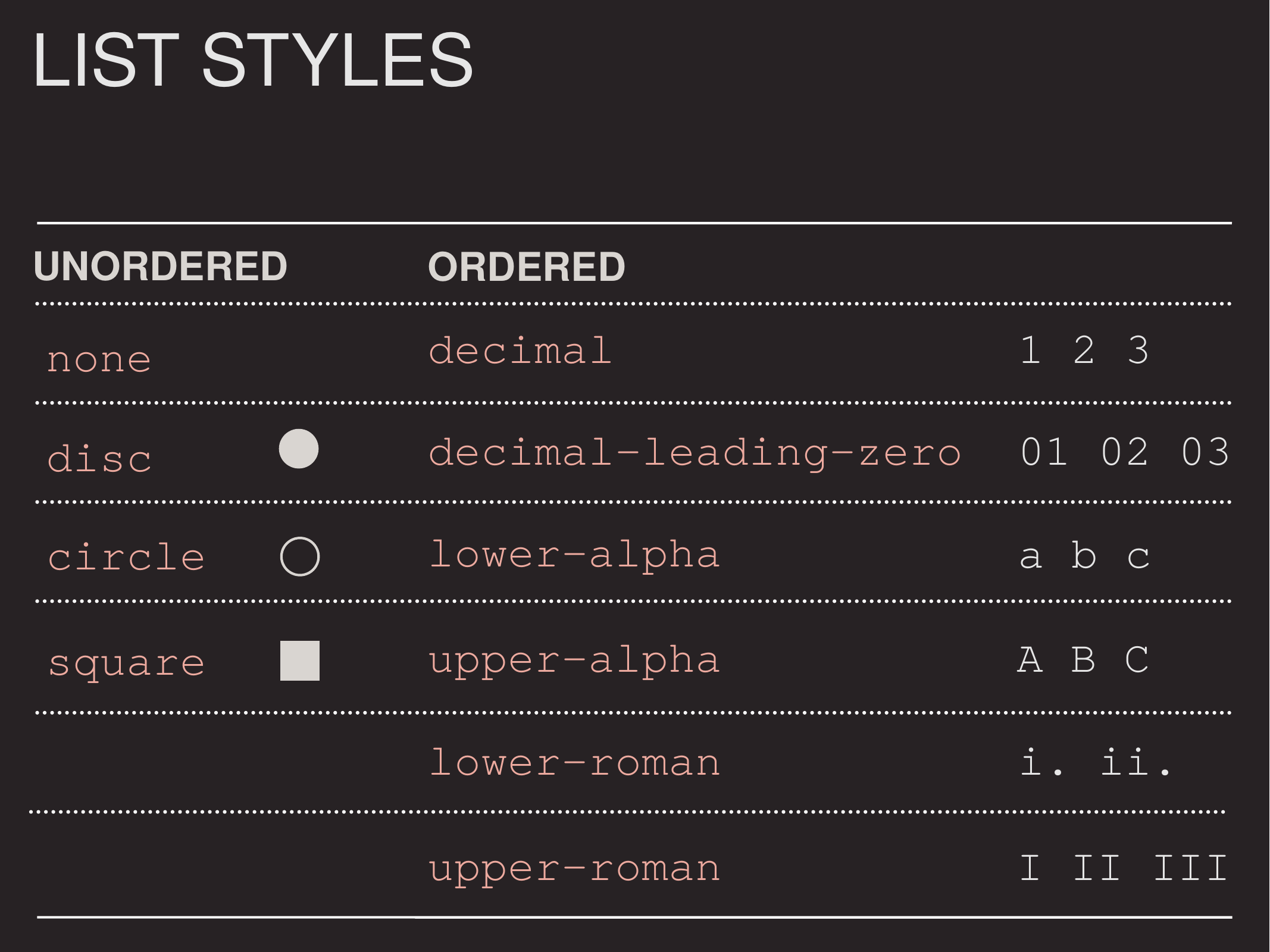

LIST STYLES

UNORDERED
ORDERED

decimal
1 2 3
none

decimal-leading-zero
01 02 03
disc

circle
lower-alpha
a b c

square
upper-alpha
A B C

lower-roman
i. ii.

upper-roman
I II III